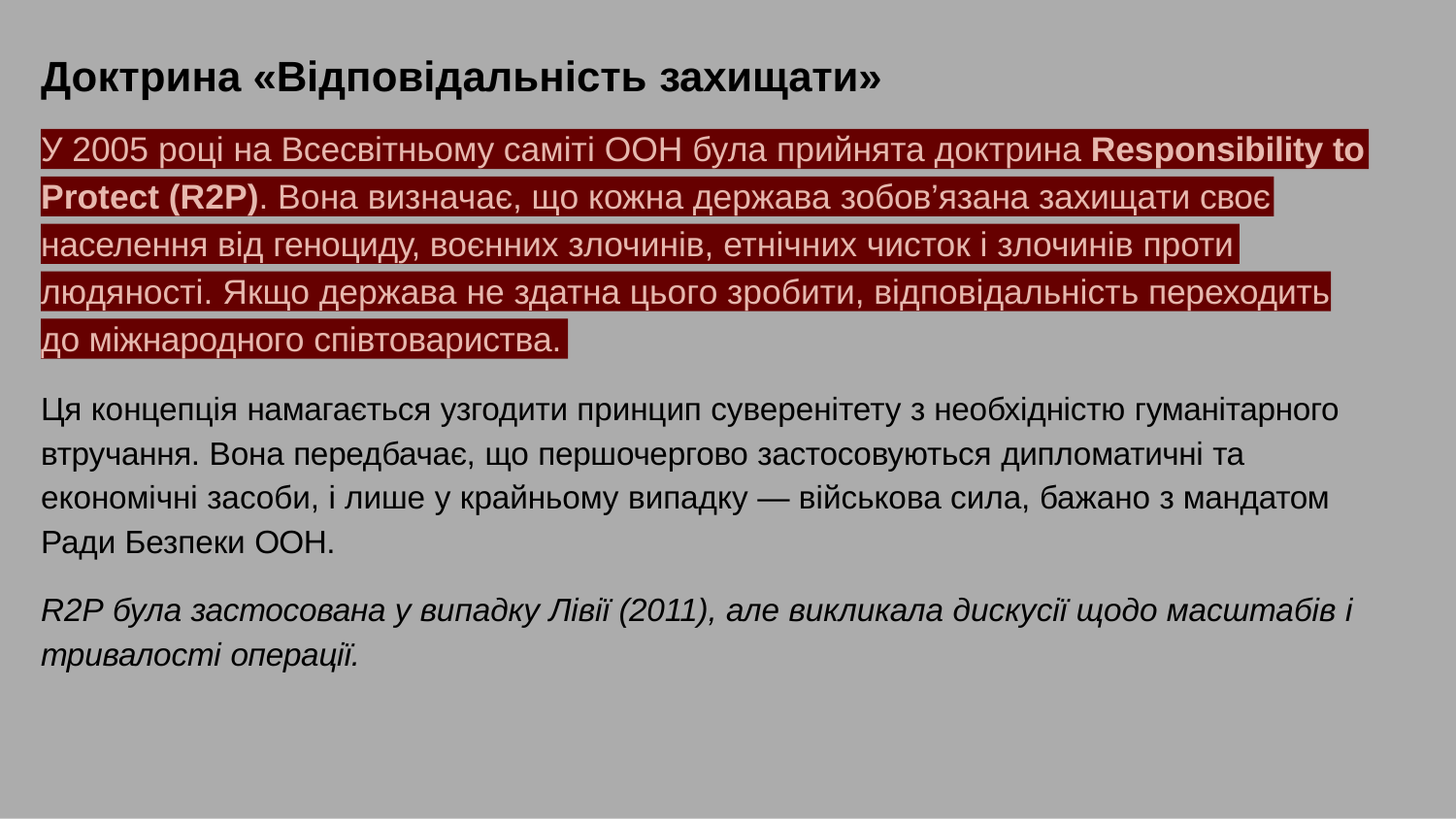

# Доктрина «Відповідальність захищати»
У 2005 році на Всесвітньому саміті ООН була прийнята доктрина Responsibility to
Protect (R2P). Вона визначає, що кожна держава зобов’язана захищати своє
населення від геноциду, воєнних злочинів, етнічних чисток і злочинів проти
людяності. Якщо держава не здатна цього зробити, відповідальність переходить
до міжнародного співтовариства.
Ця концепція намагається узгодити принцип суверенітету з необхідністю гуманітарного втручання. Вона передбачає, що першочергово застосовуються дипломатичні та економічні засоби, і лише у крайньому випадку — військова сила, бажано з мандатом Ради Безпеки ООН.
R2P була застосована у випадку Лівії (2011), але викликала дискусії щодо масштабів і тривалості операції.